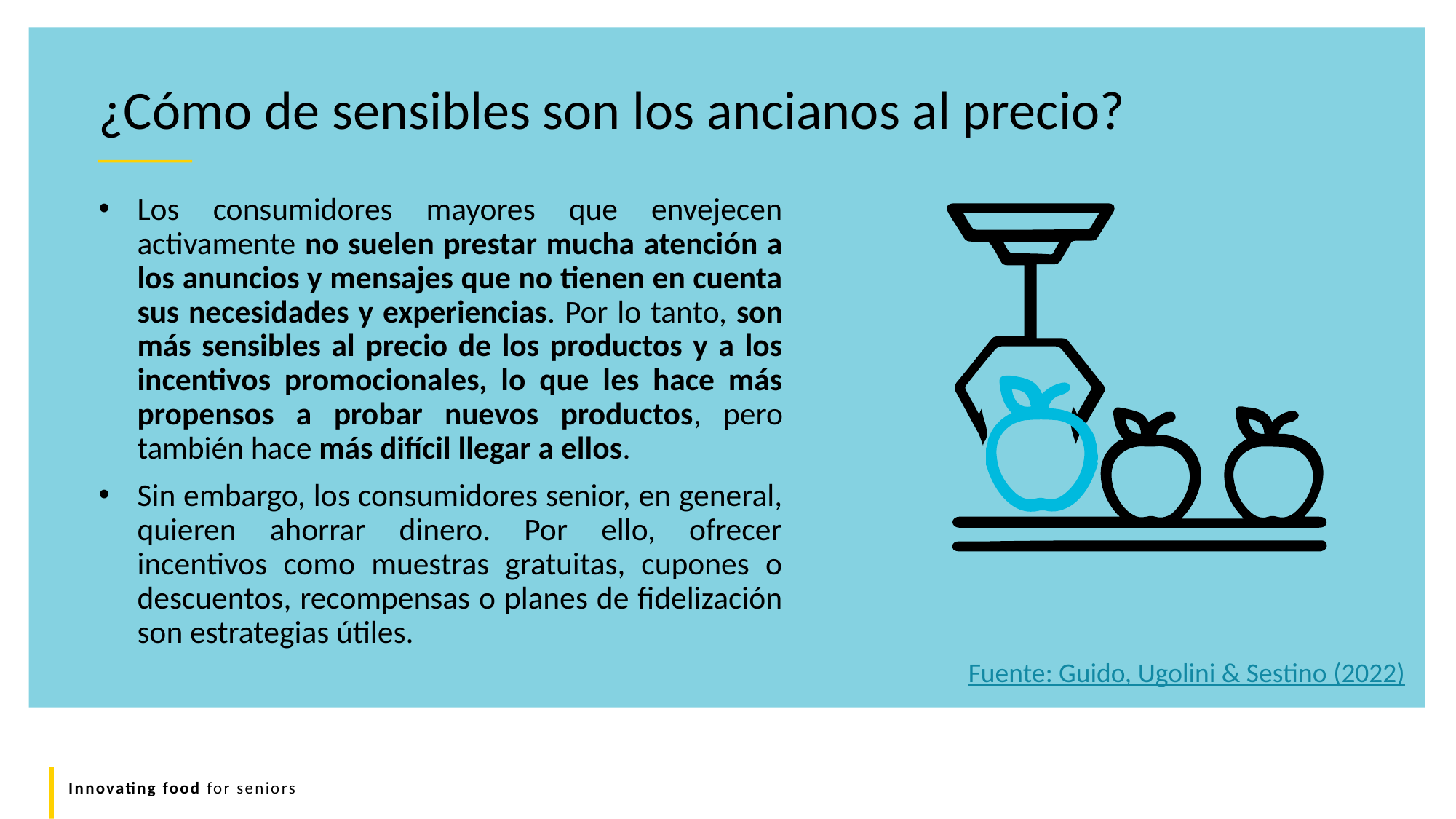

¿Cómo de sensibles son los ancianos al precio?
Los consumidores mayores que envejecen activamente no suelen prestar mucha atención a los anuncios y mensajes que no tienen en cuenta sus necesidades y experiencias. Por lo tanto, son más sensibles al precio de los productos y a los incentivos promocionales, lo que les hace más propensos a probar nuevos productos, pero también hace más difícil llegar a ellos.
Sin embargo, los consumidores senior, en general, quieren ahorrar dinero. Por ello, ofrecer incentivos como muestras gratuitas, cupones o descuentos, recompensas o planes de fidelización son estrategias útiles.

Fuente: Guido, Ugolini & Sestino (2022)